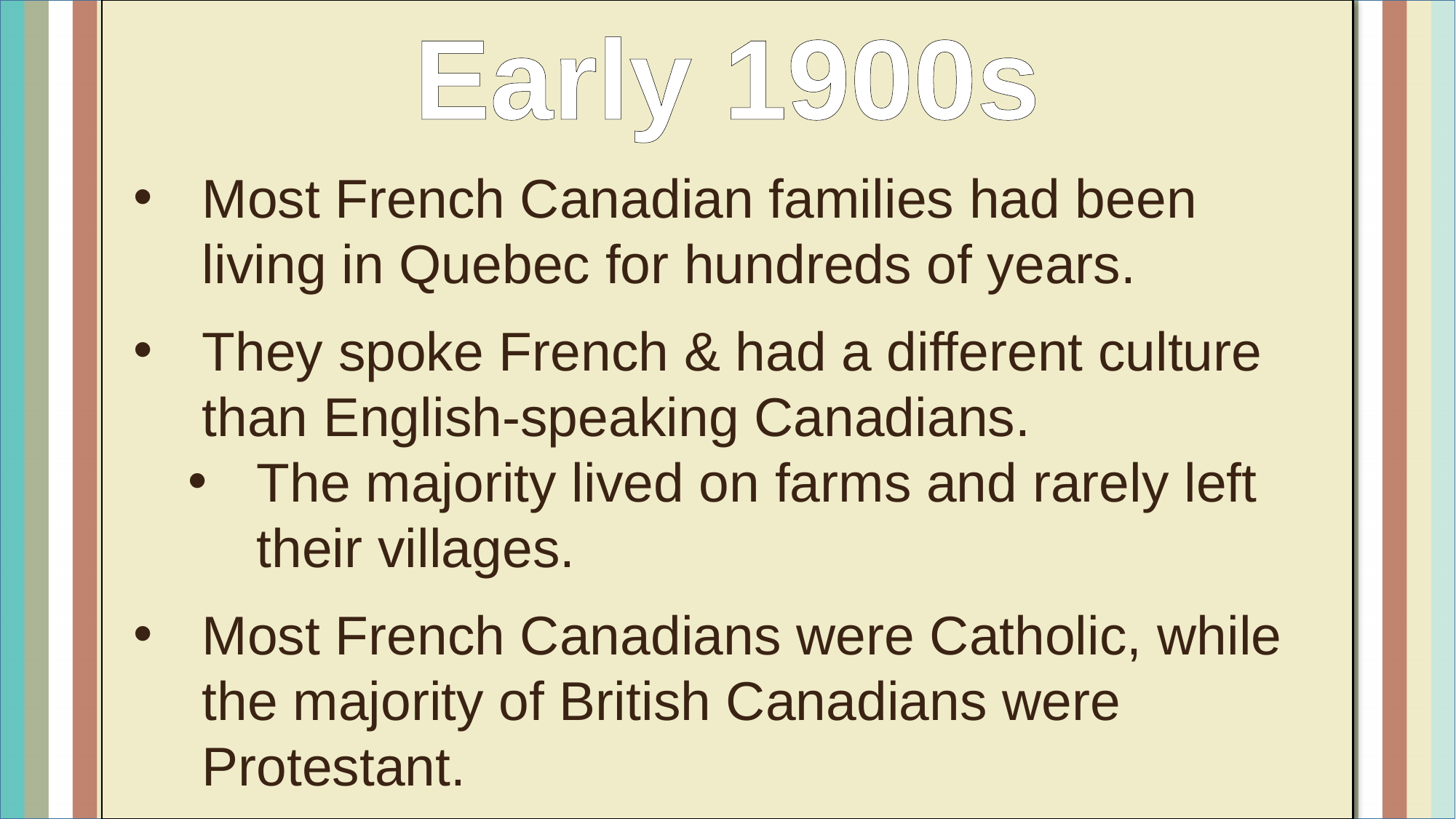

Early 1900s
Most French Canadian families had been living in Quebec for hundreds of years.

They spoke French & had a different culture than English-speaking Canadians.
The majority lived on farms and rarely left their villages.

Most French Canadians were Catholic, while the majority of British Canadians were Protestant.